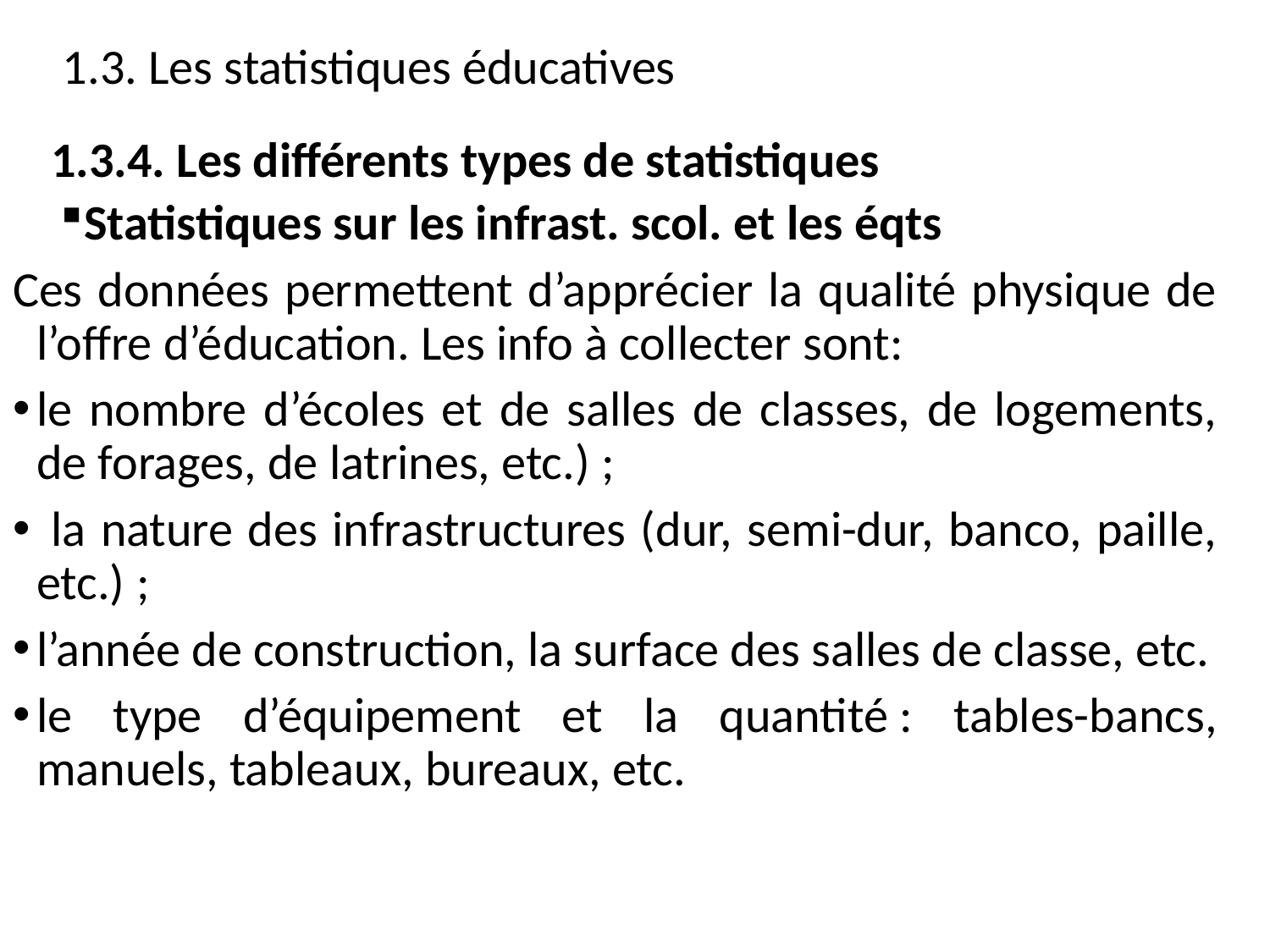

1.3. Les statistiques éducatives
	 1.3.4. Les différents types de statistiques
Statistiques sur les infrast. scol. et les éqts
Ces données permettent d’apprécier la qualité physique de l’offre d’éducation. Les info à collecter sont:
le nombre d’écoles et de salles de classes, de logements, de forages, de latrines, etc.) ;
 la nature des infrastructures (dur, semi-dur, banco, paille, etc.) ;
l’année de construction, la surface des salles de classe, etc.
le type d’équipement et la quantité : tables-bancs, manuels, tableaux, bureaux, etc.